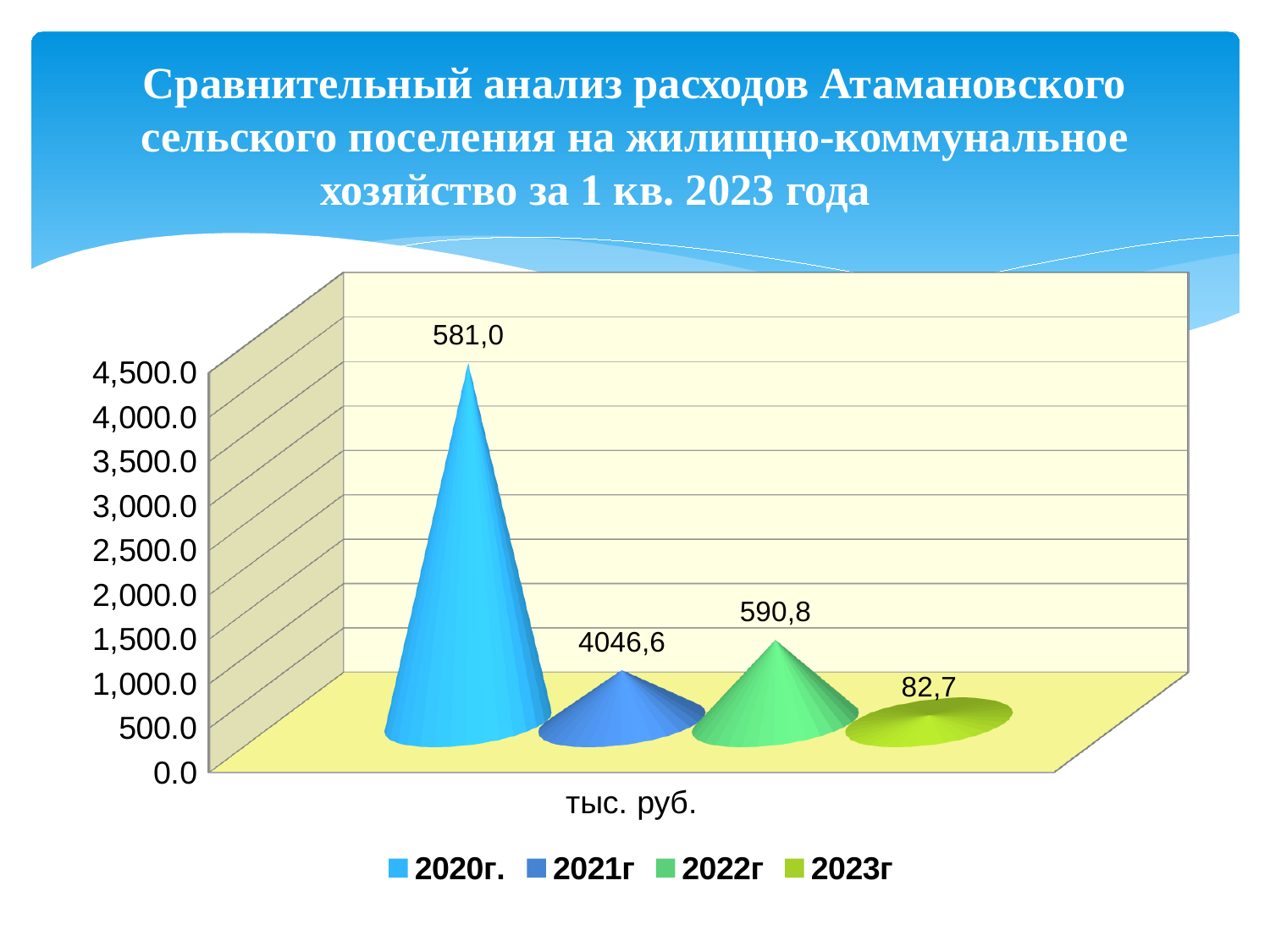

# Сравнительный анализ расходов Атамановского сельского поселения на жилищно-коммунальное хозяйство за 1 кв. 2023 года

[unsupported chart]